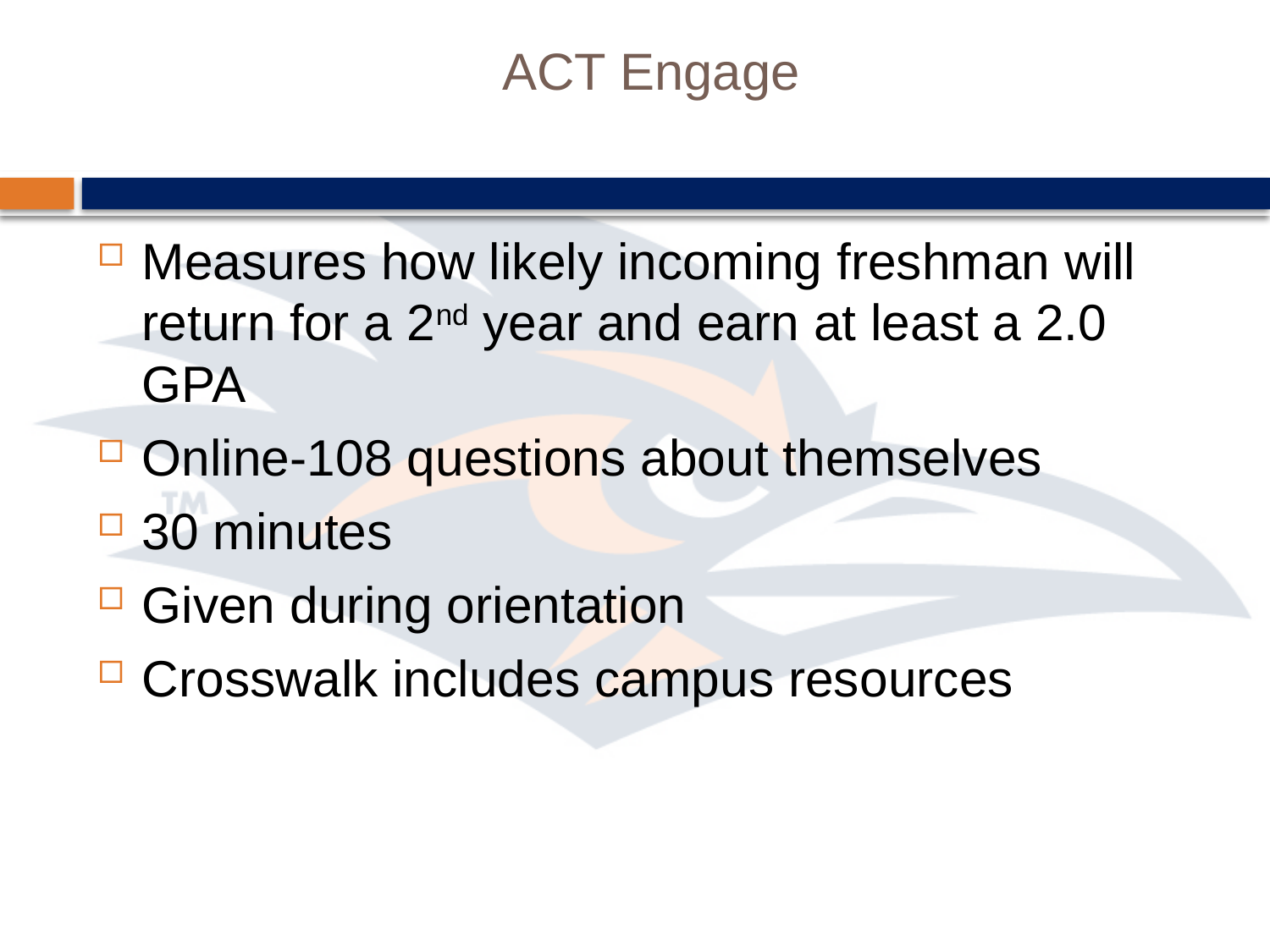

# ACT Engage
Measures how likely incoming freshman will return for a 2nd year and earn at least a 2.0 GPA
Online-108 questions about themselves
30 minutes
Given during orientation
Crosswalk includes campus resources